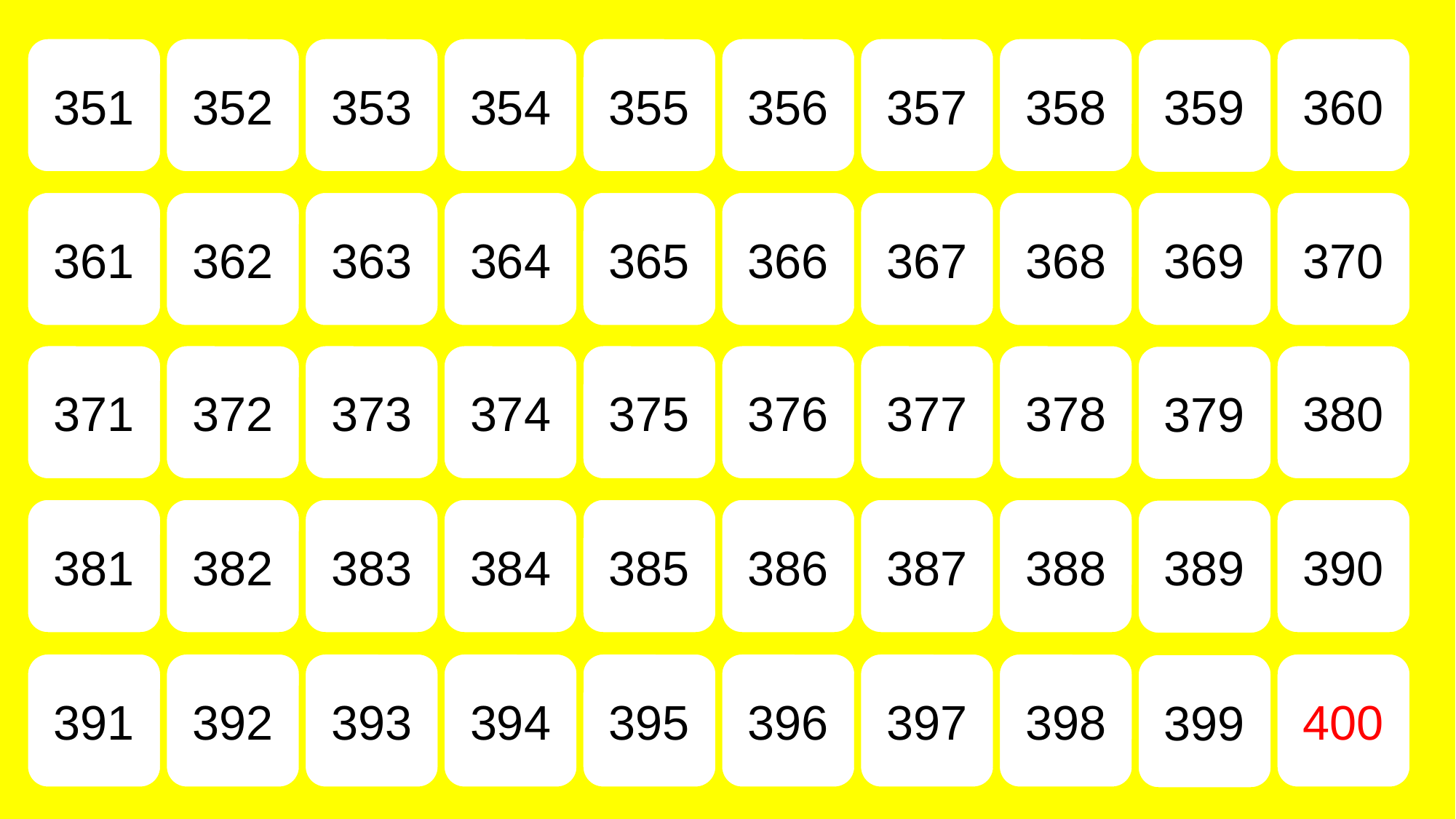

351
352
353
354
355
356
357
358
360
359
361
362
363
364
365
366
367
368
369
370
371
372
373
374
375
376
377
378
380
379
381
382
383
384
385
386
387
388
390
389
391
392
393
394
395
396
397
398
400
399